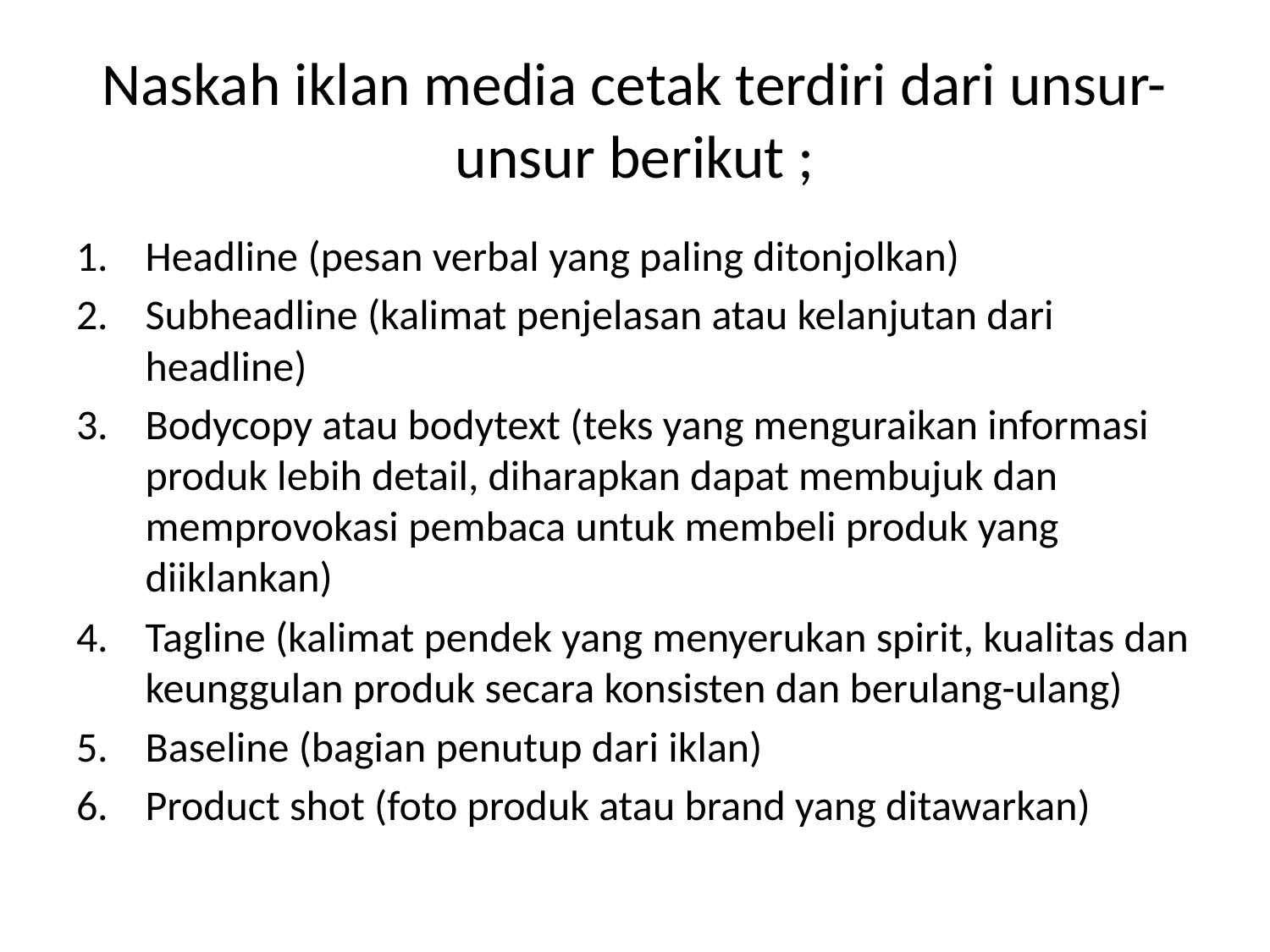

# Naskah iklan media cetak terdiri dari unsur-unsur berikut ;
Headline (pesan verbal yang paling ditonjolkan)
Subheadline (kalimat penjelasan atau kelanjutan dari headline)
Bodycopy atau bodytext (teks yang menguraikan informasi produk lebih detail, diharapkan dapat membujuk dan memprovokasi pembaca untuk membeli produk yang diiklankan)
Tagline (kalimat pendek yang menyerukan spirit, kualitas dan keunggulan produk secara konsisten dan berulang-ulang)
Baseline (bagian penutup dari iklan)
Product shot (foto produk atau brand yang ditawarkan)